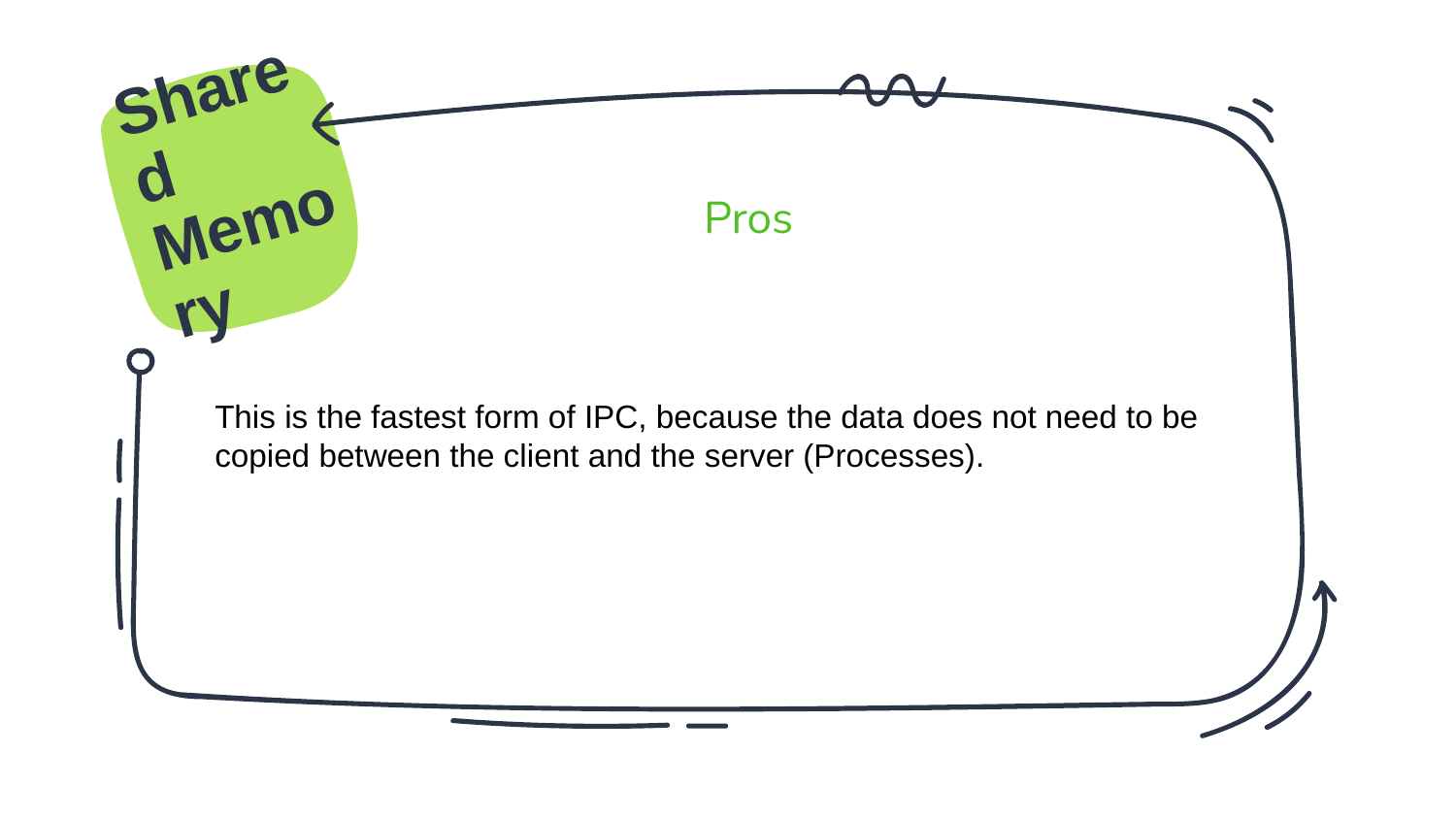

Shared Memory
Pros

This is the fastest form of IPC, because the data does not need to be copied between the client and the server (Processes).